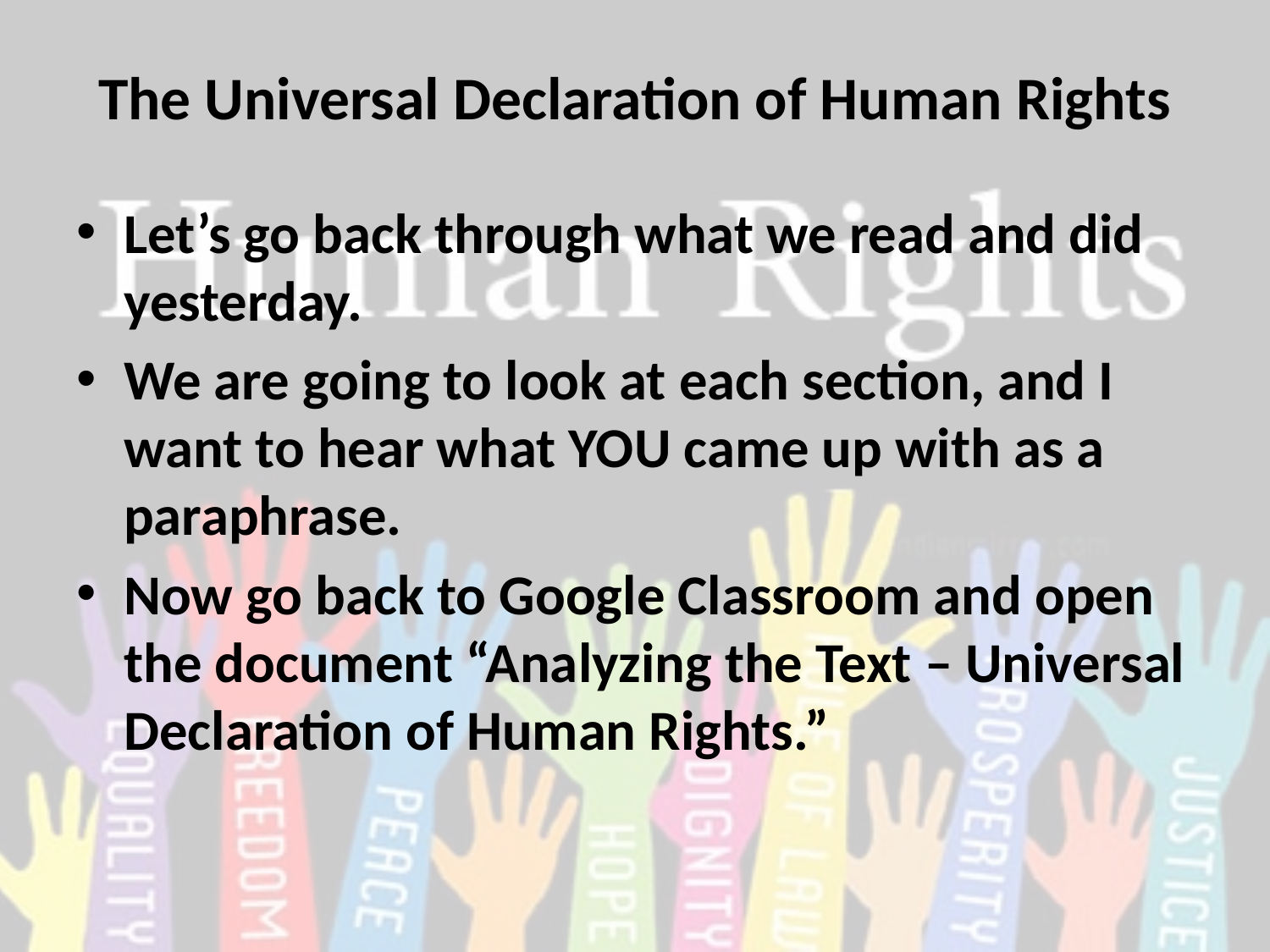

# The Universal Declaration of Human Rights
Let’s go back through what we read and did yesterday.
We are going to look at each section, and I want to hear what YOU came up with as a paraphrase.
Now go back to Google Classroom and open the document “Analyzing the Text – Universal Declaration of Human Rights.”